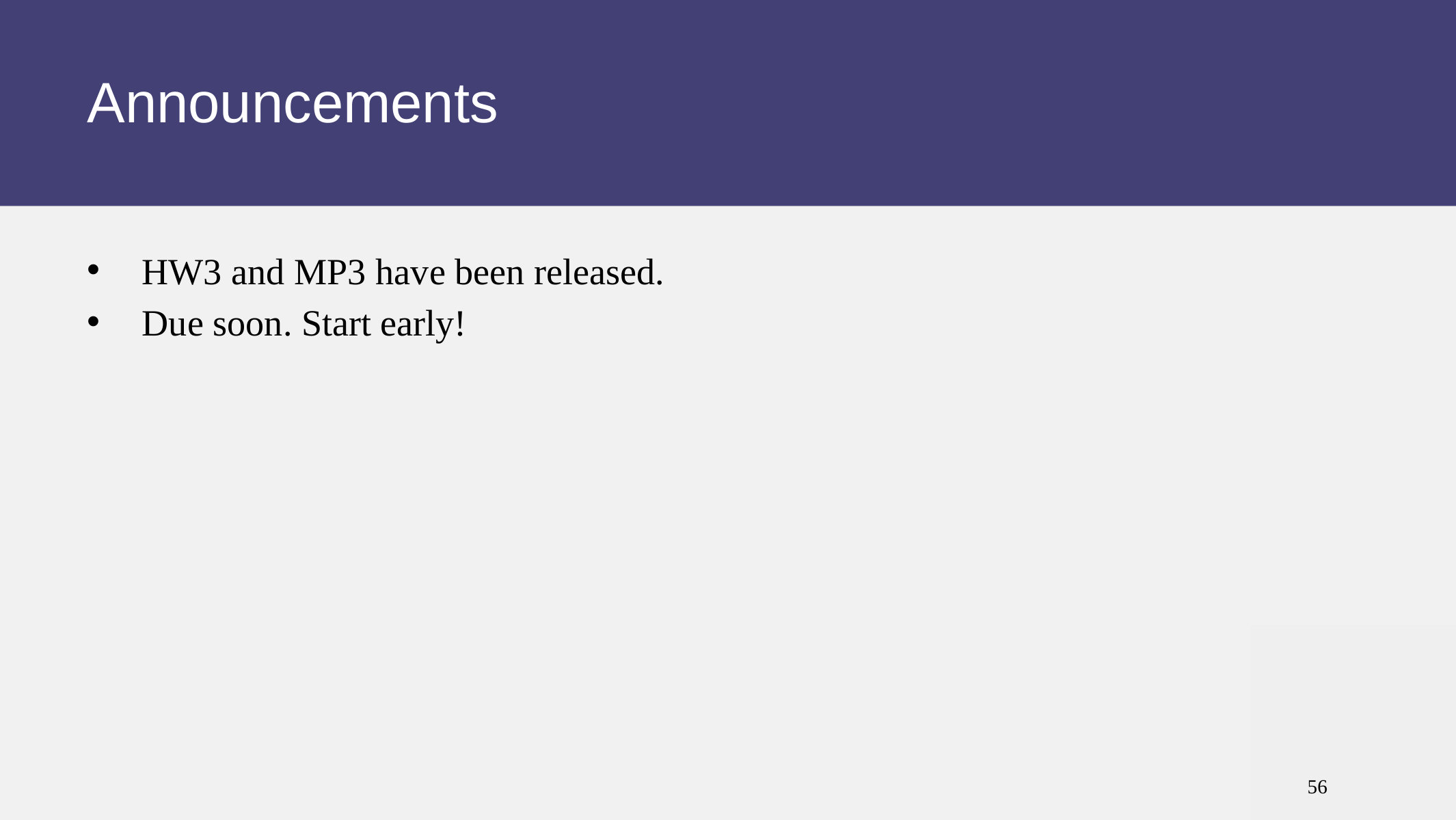

# Announcements
HW3 and MP3 have been released.
Due soon. Start early!

56